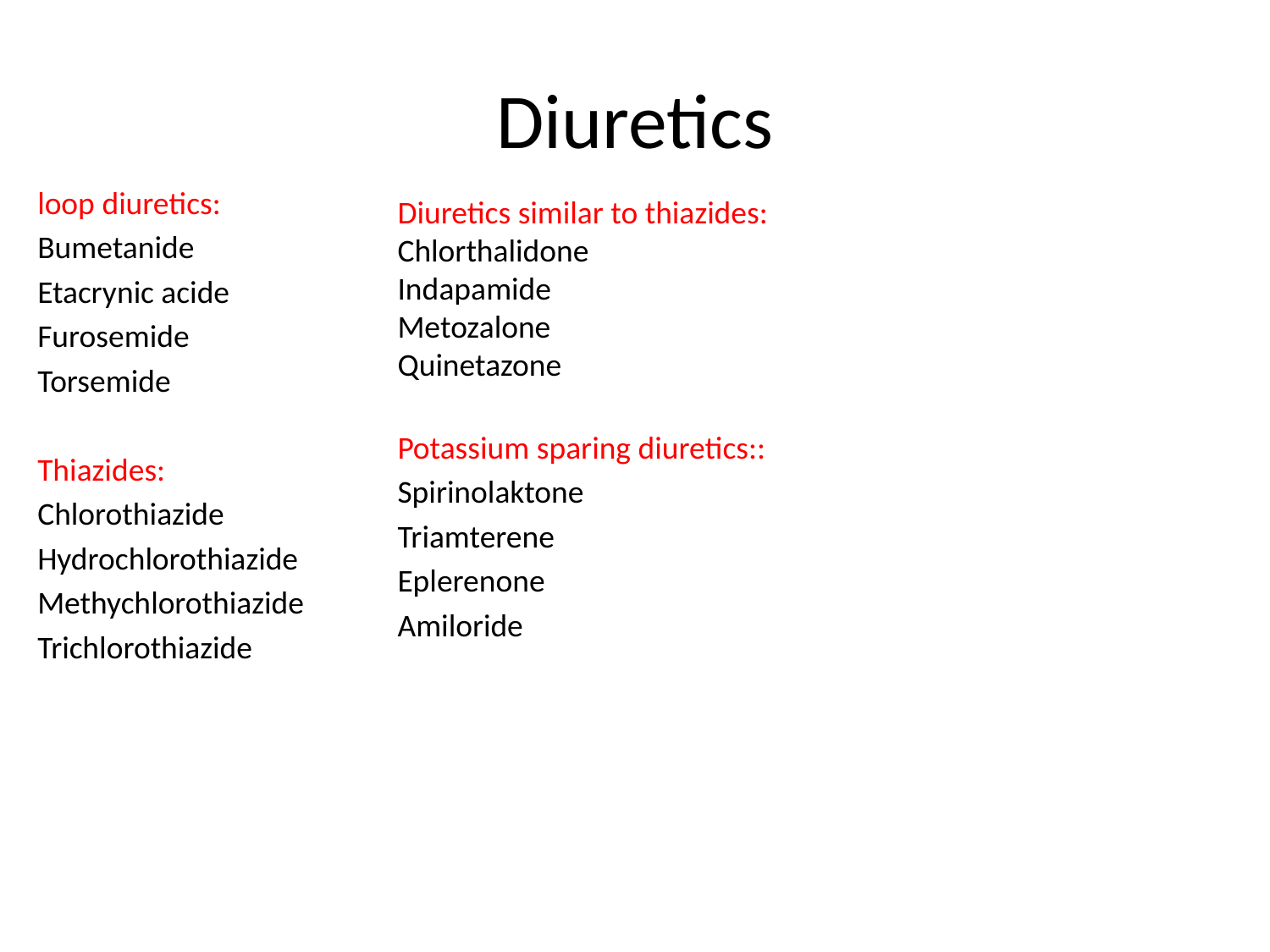

# Diuretics
loop diuretics:
Bumetanide
Etacrynic acide
Furosemide
Torsemide

Thiazides:
Chlorothiazide
Hydrochlorothiazide
Methychlorothiazide
Trichlorothiazide

Diuretics similar to thiazides:
Chlorthalidone
Indapamide
Metozalone
Quinetazone

Potassium sparing diuretics::
Spirinolaktone
Triamterene
Eplerenone
Amiloride